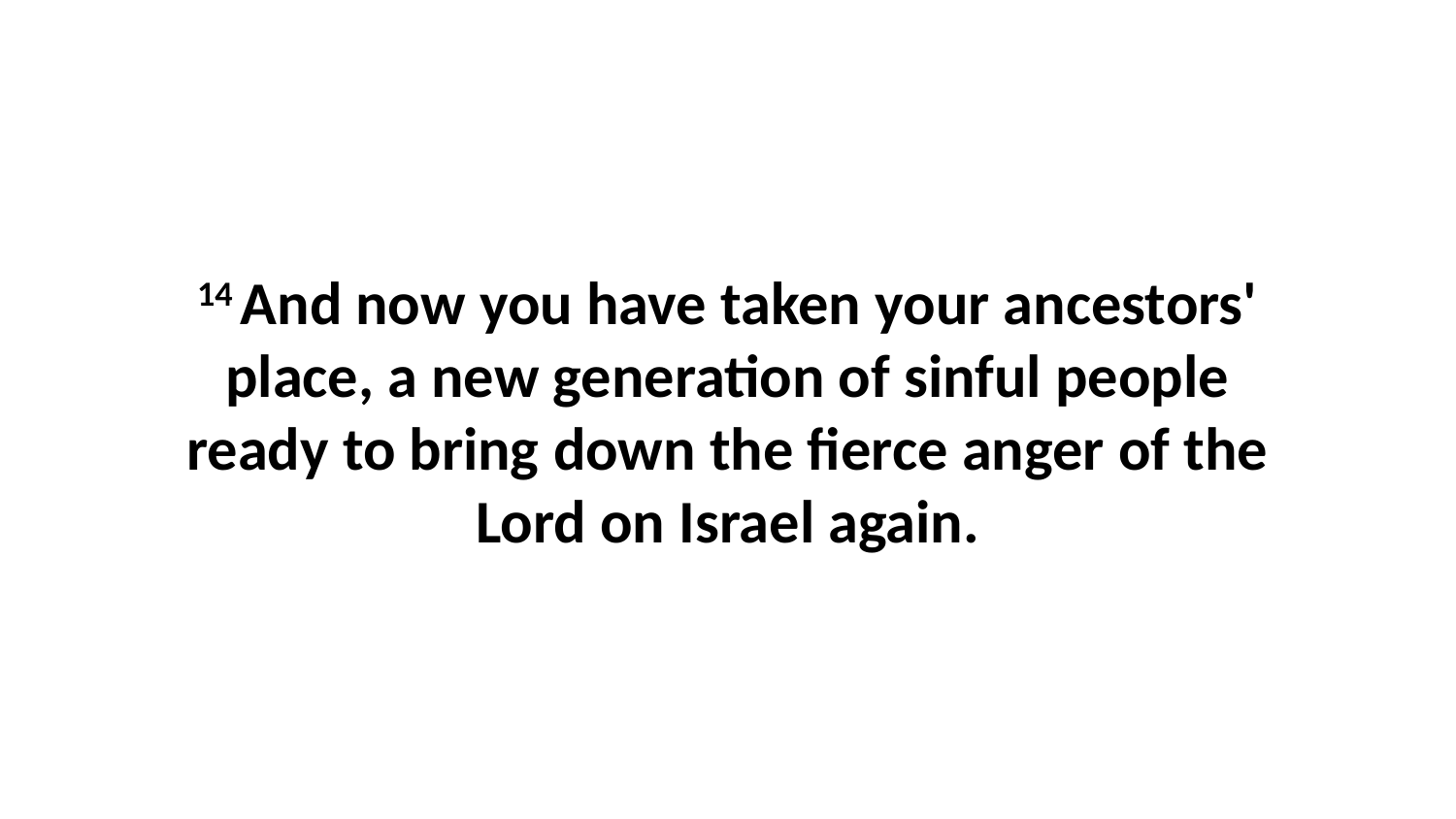

14 And now you have taken your ancestors' place, a new generation of sinful people ready to bring down the fierce anger of the Lord on Israel again.